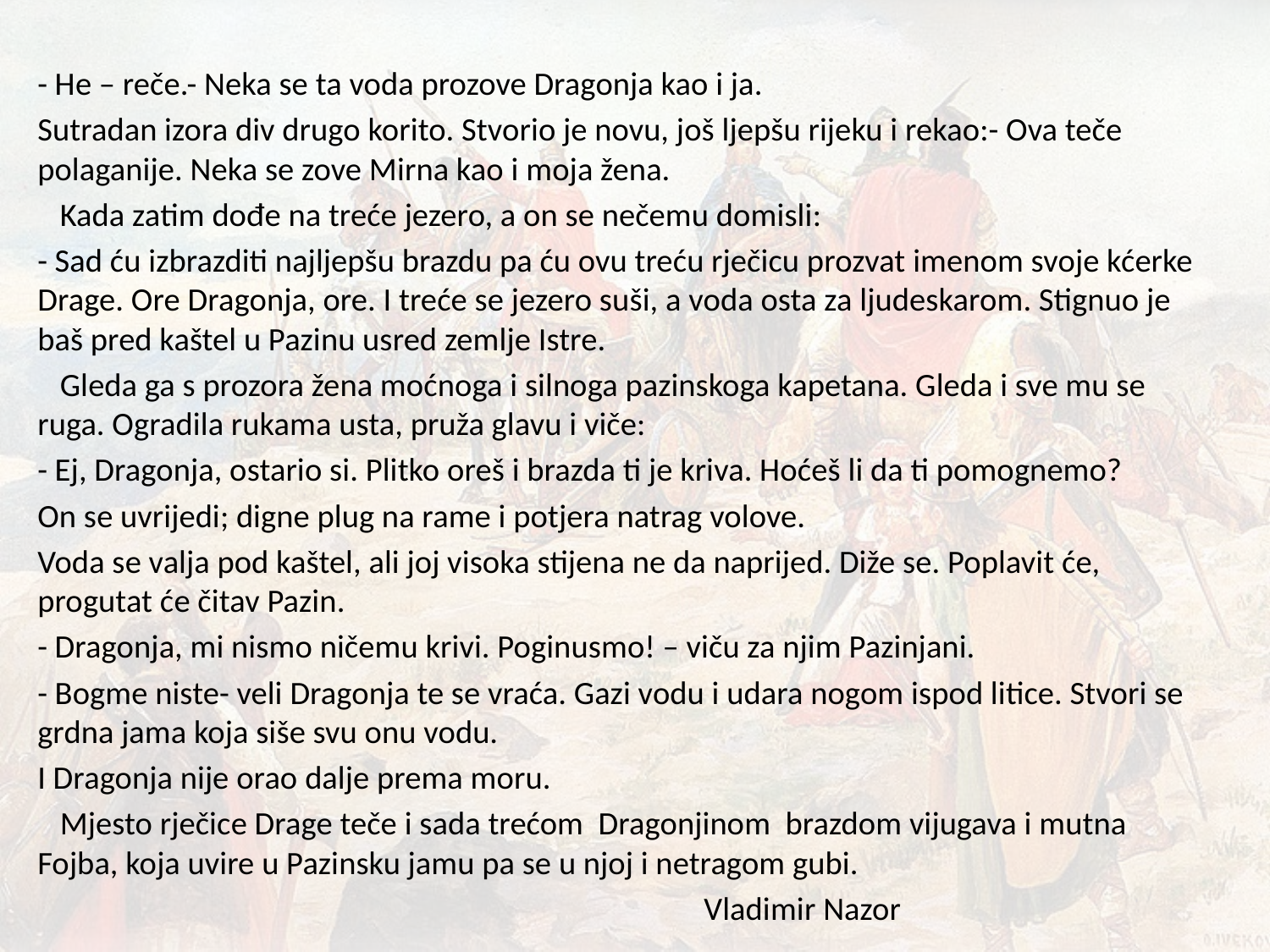

- He – reče.- Neka se ta voda prozove Dragonja kao i ja.
Sutradan izora div drugo korito. Stvorio je novu, još ljepšu rijeku i rekao:- Ova teče polaganije. Neka se zove Mirna kao i moja žena.
   Kada zatim dođe na treće jezero, a on se nečemu domisli:
- Sad ću izbrazditi najljepšu brazdu pa ću ovu treću rječicu prozvat imenom svoje kćerke Drage. Ore Dragonja, ore. I treće se jezero suši, a voda osta za ljudeskarom. Stignuo je baš pred kaštel u Pazinu usred zemlje Istre.
   Gleda ga s prozora žena moćnoga i silnoga pazinskoga kapetana. Gleda i sve mu se ruga. Ogradila rukama usta, pruža glavu i viče:
- Ej, Dragonja, ostario si. Plitko oreš i brazda ti je kriva. Hoćeš li da ti pomognemo?
On se uvrijedi; digne plug na rame i potjera natrag volove.
Voda se valja pod kaštel, ali joj visoka stijena ne da naprijed. Diže se. Poplavit će, progutat će čitav Pazin.
- Dragonja, mi nismo ničemu krivi. Poginusmo! – viču za njim Pazinjani.
- Bogme niste- veli Dragonja te se vraća. Gazi vodu i udara nogom ispod litice. Stvori se grdna jama koja siše svu onu vodu.
I Dragonja nije orao dalje prema moru.
   Mjesto rječice Drage teče i sada trećom  Dragonjinom  brazdom vijugava i mutna Fojba, koja uvire u Pazinsku jamu pa se u njoj i netragom gubi.
	                                                                                Vladimir Nazor